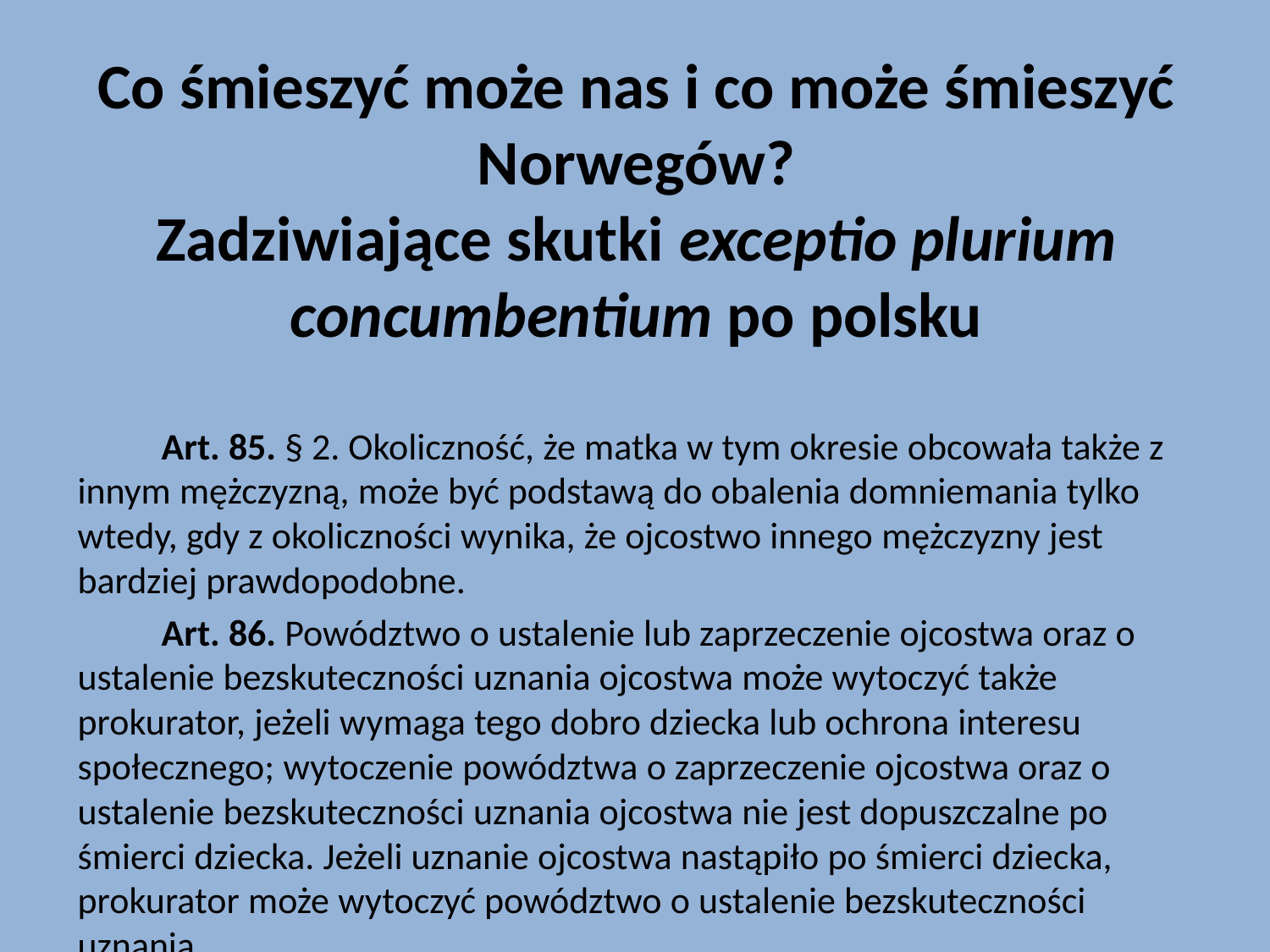

# Co śmieszyć może nas i co może śmieszyć Norwegów? Zadziwiające skutki exceptio plurium concumbentium po polsku
	Art. 85. § 2. Okoliczność, że matka w tym okresie obcowała także z innym mężczyzną, może być podstawą do obalenia domniemania tylko wtedy, gdy z okoliczności wynika, że ojcostwo innego mężczyzny jest bardziej prawdopodobne.
	Art. 86. Powództwo o ustalenie lub zaprzeczenie ojcostwa oraz o ustalenie bezskuteczności uznania ojcostwa może wytoczyć także prokurator, jeżeli wymaga tego dobro dziecka lub ochrona interesu społecznego; wytoczenie powództwa o zaprzeczenie ojcostwa oraz o ustalenie bezskuteczności uznania ojcostwa nie jest dopuszczalne po śmierci dziecka. Jeżeli uznanie ojcostwa nastąpiło po śmierci dziecka, prokurator może wytoczyć powództwo o ustalenie bezskuteczności uznania.